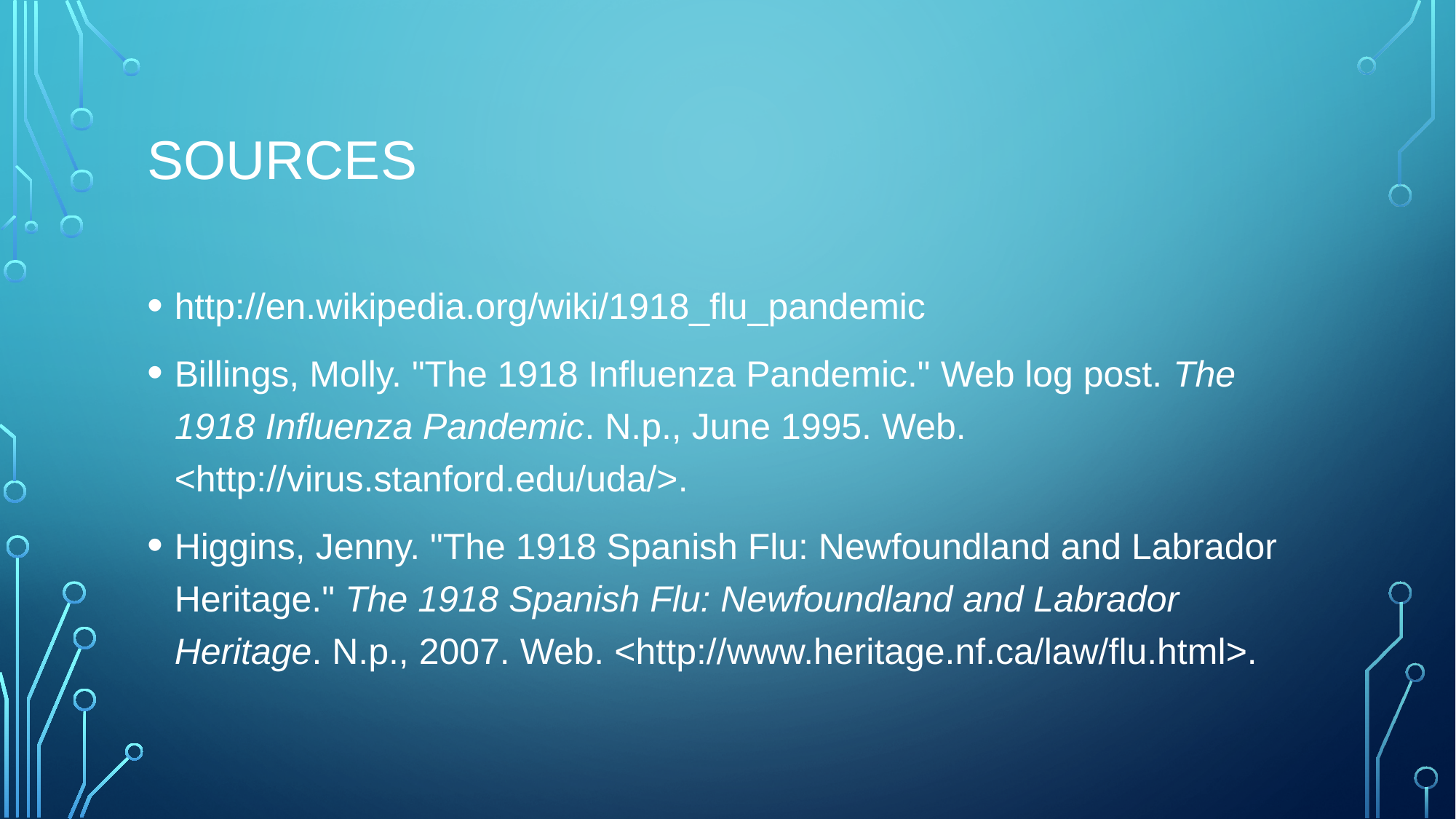

# Sources
http://en.wikipedia.org/wiki/1918_flu_pandemic
Billings, Molly. "The 1918 Influenza Pandemic." Web log post. The 1918 Influenza Pandemic. N.p., June 1995. Web. <http://virus.stanford.edu/uda/>.
Higgins, Jenny. "The 1918 Spanish Flu: Newfoundland and Labrador Heritage." The 1918 Spanish Flu: Newfoundland and Labrador Heritage. N.p., 2007. Web. <http://www.heritage.nf.ca/law/flu.html>.